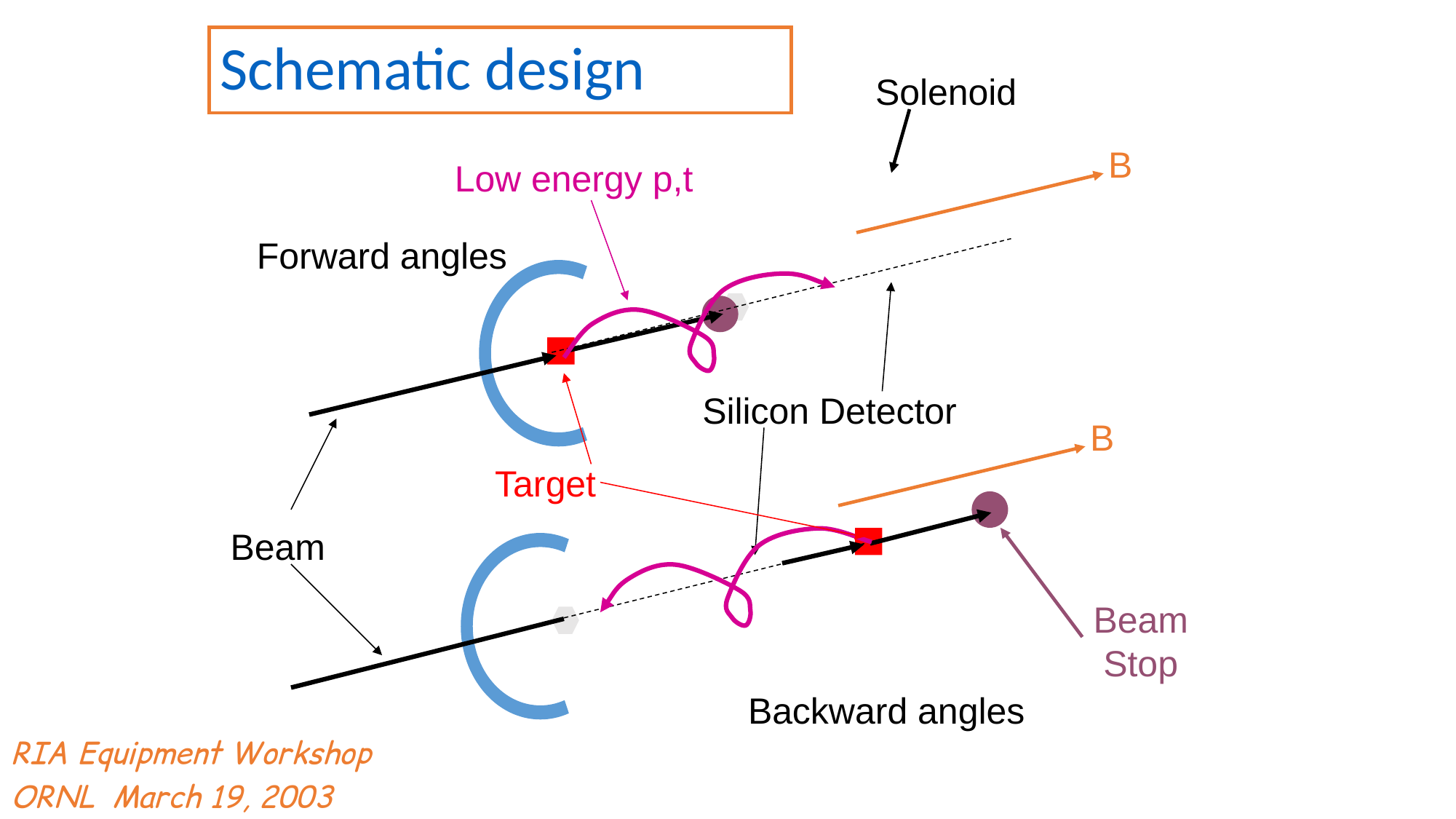

# Schematic design
Solenoid

B
Low energy p,t

Forward angles

Silicon Detector
B

Target

Beam

Beam
Stop

Backward angles
RIA Equipment Workshop
ORNL  March 19, 2003